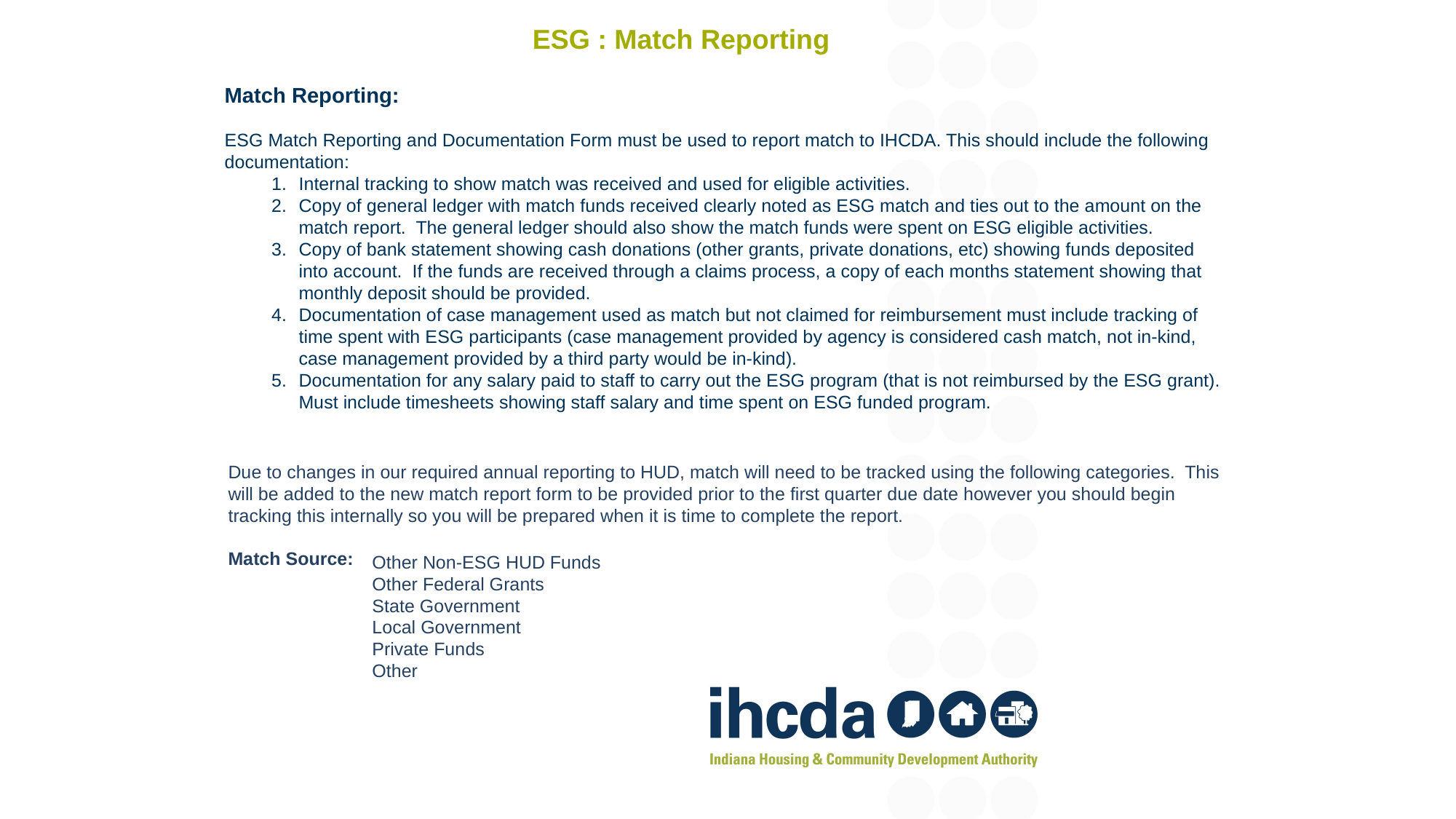

# ESG : Match Reporting
Match Reporting:

ESG Match Reporting and Documentation Form must be used to report match to IHCDA. This should include the following documentation:
Internal tracking to show match was received and used for eligible activities.
Copy of general ledger with match funds received clearly noted as ESG match and ties out to the amount on the match report.  The general ledger should also show the match funds were spent on ESG eligible activities.
Copy of bank statement showing cash donations (other grants, private donations, etc) showing funds deposited into account.  If the funds are received through a claims process, a copy of each months statement showing that monthly deposit should be provided.
Documentation of case management used as match but not claimed for reimbursement must include tracking of time spent with ESG participants (case management provided by agency is considered cash match, not in-kind, case management provided by a third party would be in-kind).
Documentation for any salary paid to staff to carry out the ESG program (that is not reimbursed by the ESG grant). Must include timesheets showing staff salary and time spent on ESG funded program.

Due to changes in our required annual reporting to HUD, match will need to be tracked using the following categories.  This will be added to the new match report form to be provided prior to the first quarter due date however you should begin tracking this internally so you will be prepared when it is time to complete the report.

Match Source:
Other Non-ESG HUD Funds
Other Federal Grants
State Government
Local Government
Private Funds
Other